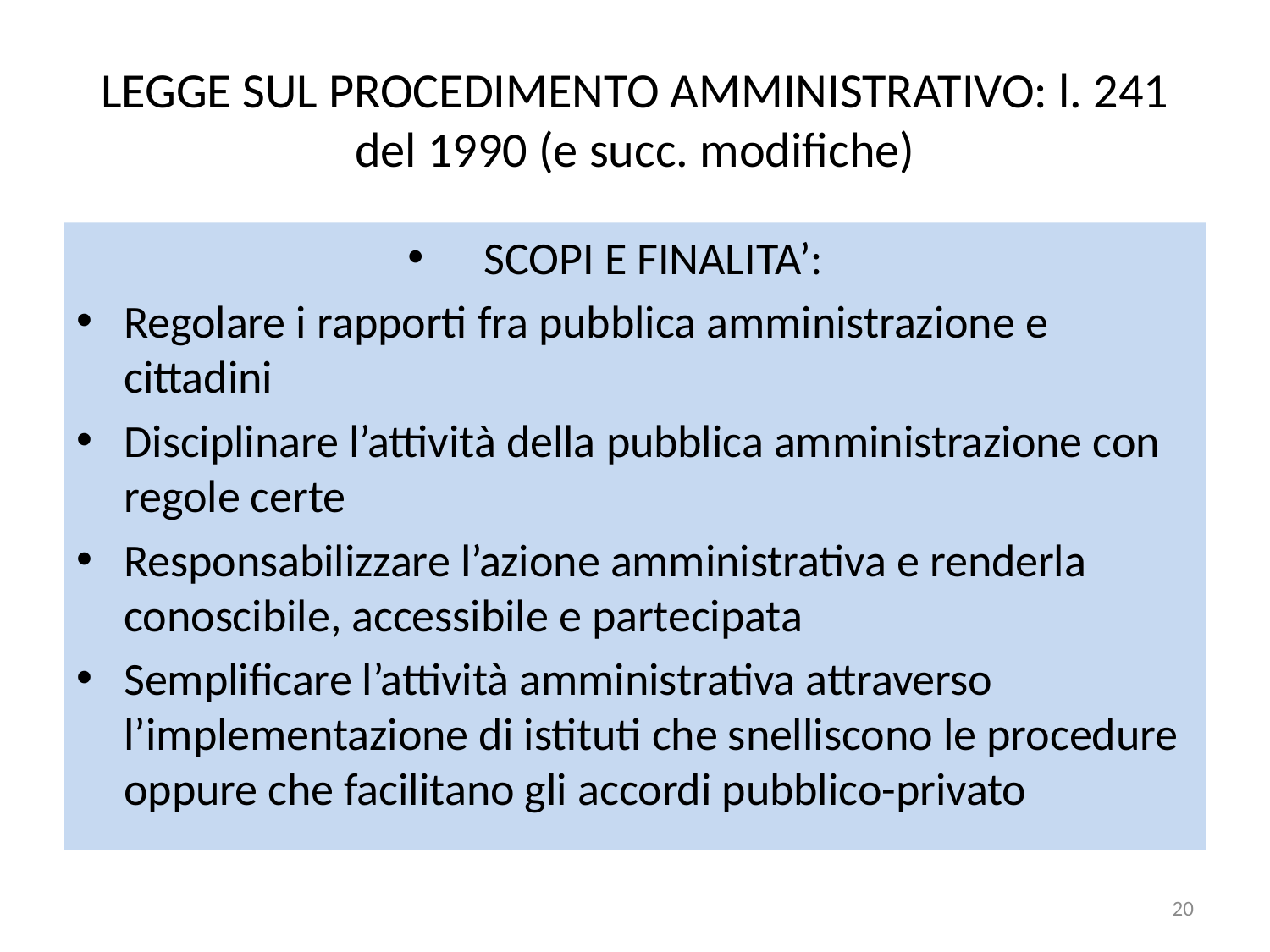

# LEGGE SUL PROCEDIMENTO AMMINISTRATIVO: l. 241 del 1990 (e succ. modifiche)
SCOPI E FINALITA’:
Regolare i rapporti fra pubblica amministrazione e cittadini
Disciplinare l’attività della pubblica amministrazione con regole certe
Responsabilizzare l’azione amministrativa e renderla conoscibile, accessibile e partecipata
Semplificare l’attività amministrativa attraverso l’implementazione di istituti che snelliscono le procedure oppure che facilitano gli accordi pubblico-privato

20